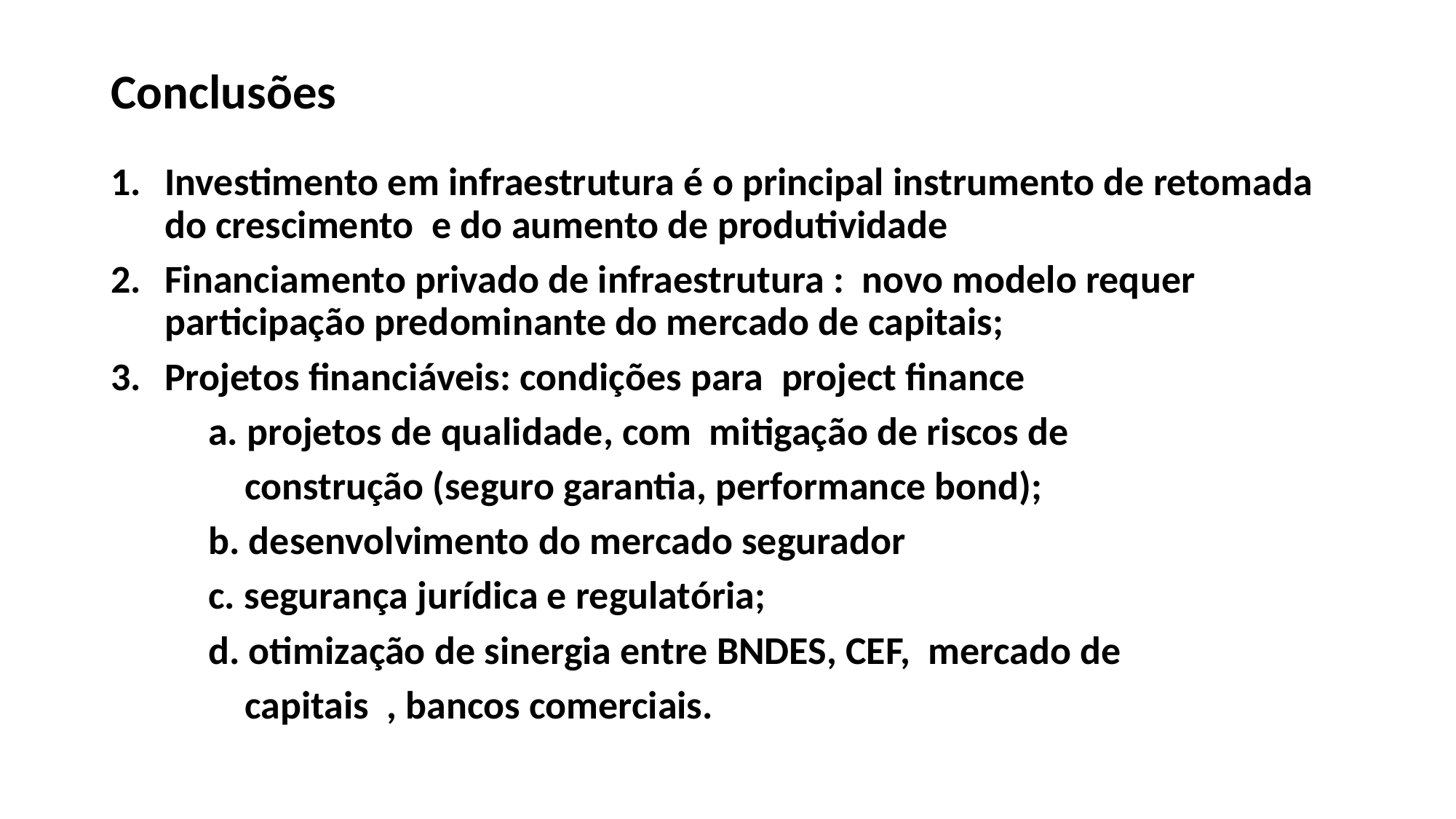

# Conclusões
Investimento em infraestrutura é o principal instrumento de retomada do crescimento  e do aumento de produtividade
Financiamento privado de infraestrutura :  novo modelo requer participação predominante do mercado de capitais;
Projetos financiáveis: condições para  project finance
	 a. projetos de qualidade, com  mitigação de riscos de
               construção (seguro garantia, performance bond);
	 b. desenvolvimento do mercado segurador
	 c. segurança jurídica e regulatória;
	 d. otimização de sinergia entre BNDES, CEF,  mercado de
               capitais  , bancos comerciais.